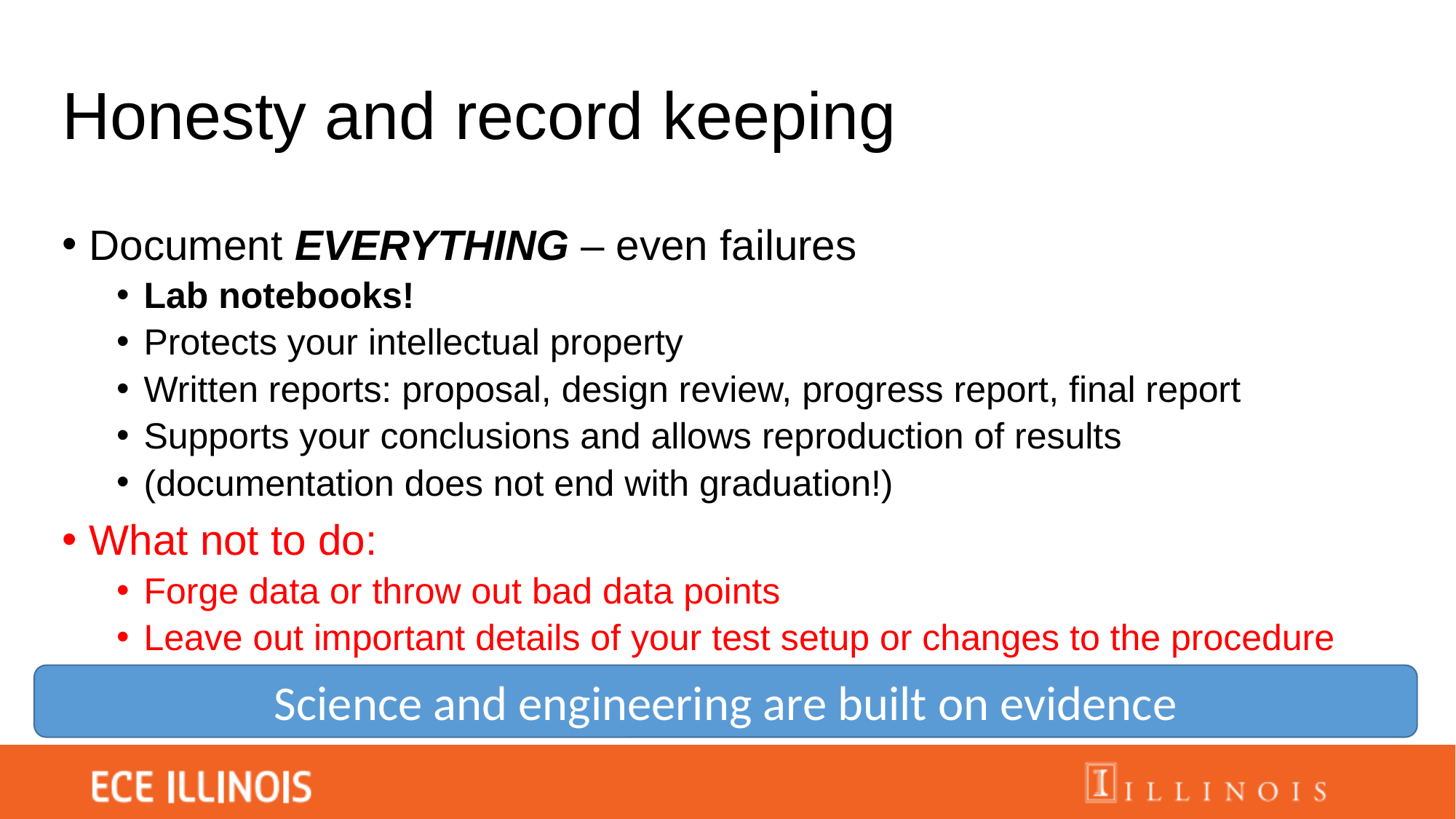

# Honesty and record keeping
Document EVERYTHING – even failures
Lab notebooks!
Protects your intellectual property
Written reports: proposal, design review, progress report, final report
Supports your conclusions and allows reproduction of results
(documentation does not end with graduation!)
What not to do:
Forge data or throw out bad data points
Leave out important details of your test setup or changes to the procedure
Science and engineering are built on evidence